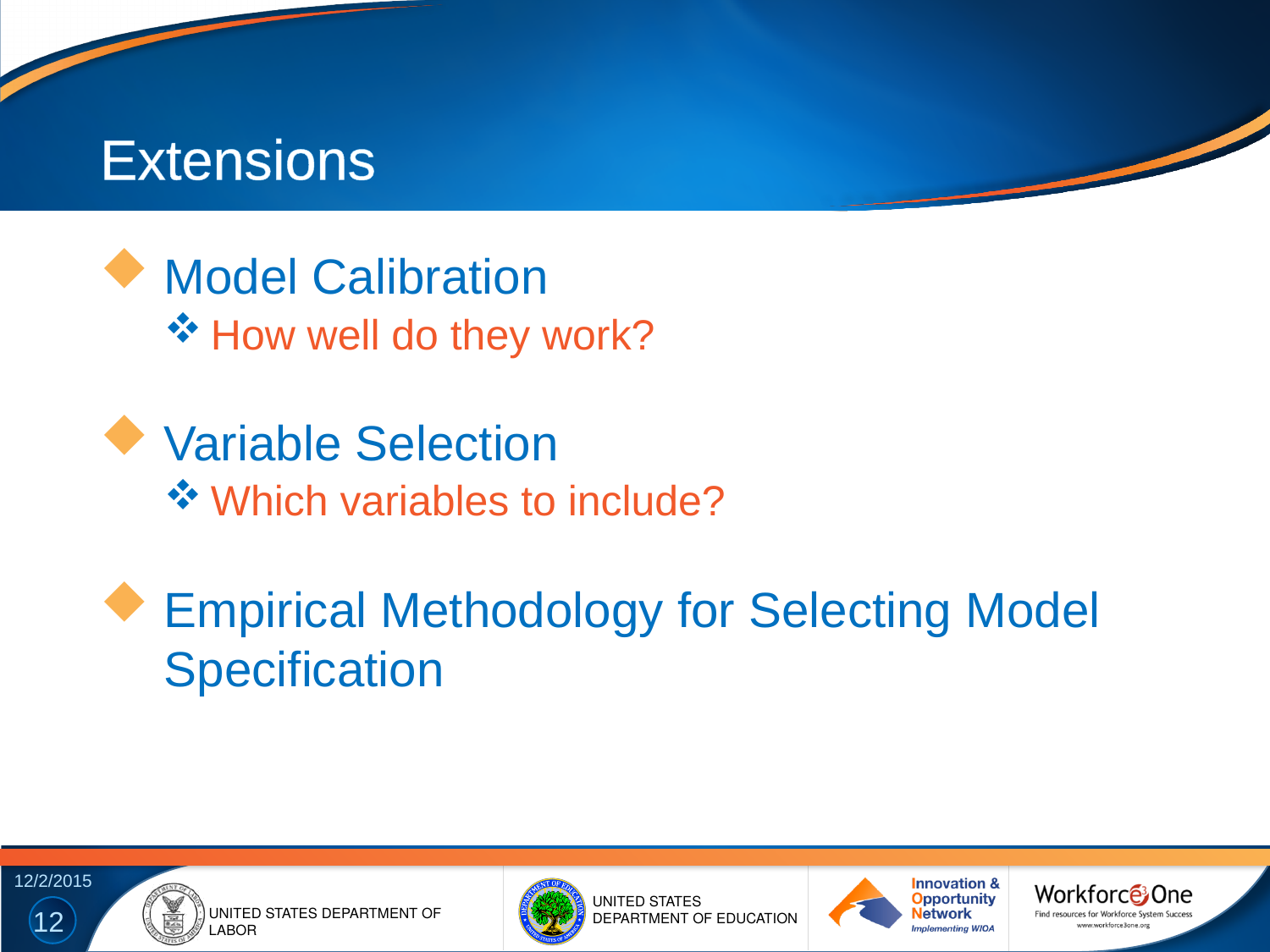

# Extensions
Model Calibration
How well do they work?
Variable Selection
Which variables to include?
Empirical Methodology for Selecting Model Specification